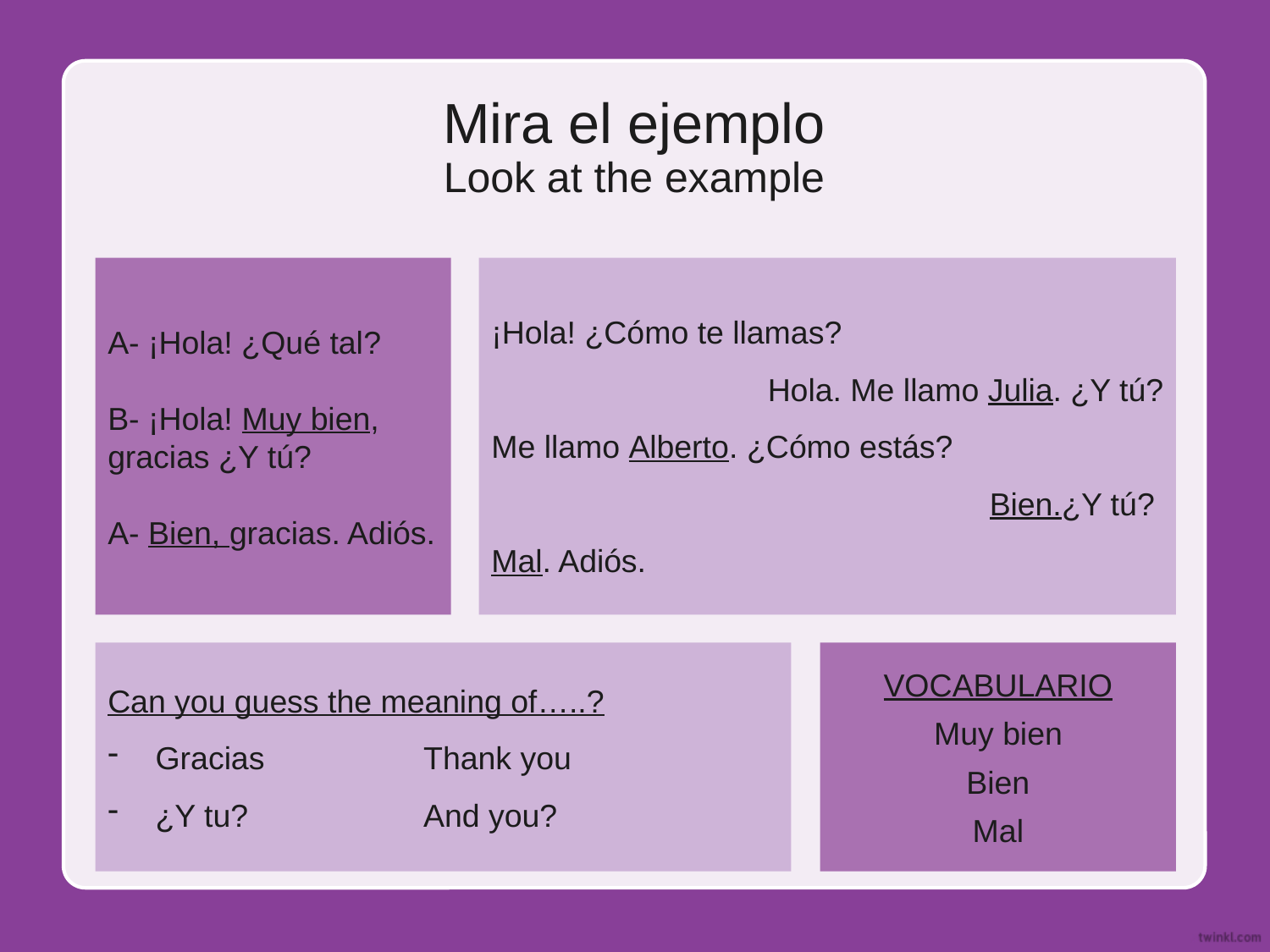

# Mira el ejemplo Look at the example
A- ¡Hola! ¿Qué tal?

B- ¡Hola! Muy bien, gracias ¿Y tú?

A- Bien, gracias. Adiós.
¡Hola! ¿Cómo te llamas?
Hola. Me llamo Julia. ¿Y tú?
Me llamo Alberto. ¿Cómo estás?
Bien.¿Y tú?
Mal. Adiós.
Can you guess the meaning of…..?
Gracias                  Thank you
¿Y tu?                    And you?
VOCABULARIO
Muy bien
Bien
Mal